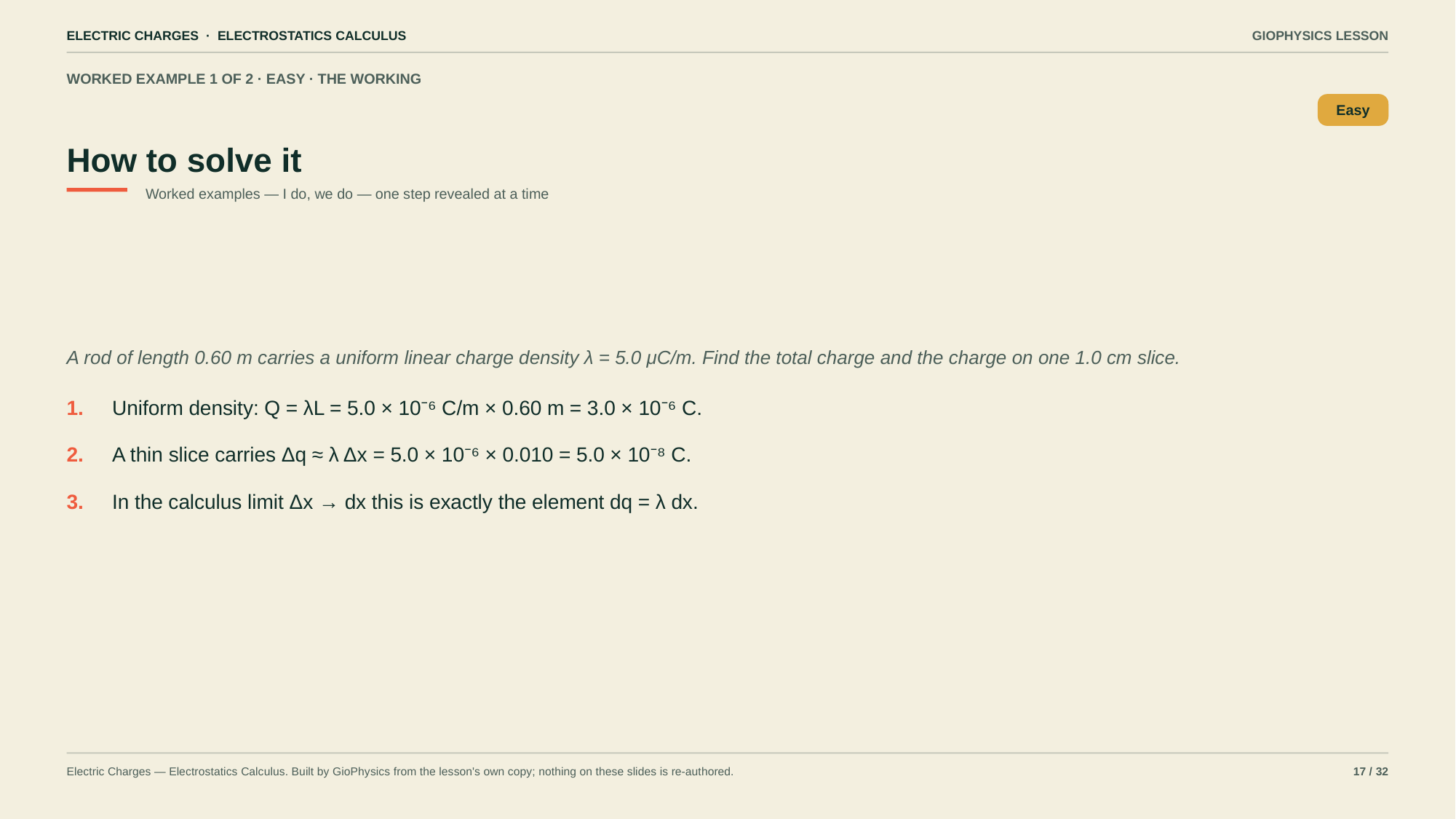

ELECTRIC CHARGES  ·  ELECTROSTATICS CALCULUS
GIOPHYSICS LESSON

WORKED EXAMPLE 1 OF 2 · EASY · THE WORKING
How to solve it

Easy
Worked examples — I do, we do — one step revealed at a time

A rod of length 0.60 m carries a uniform linear charge density λ = 5.0 μC/m. Find the total charge and the charge on one 1.0 cm slice.
1.
Uniform density: Q = λL = 5.0 × 10⁻⁶ C/m × 0.60 m = 3.0 × 10⁻⁶ C.
2.
A thin slice carries Δq ≈ λ Δx = 5.0 × 10⁻⁶ × 0.010 = 5.0 × 10⁻⁸ C.
3.
In the calculus limit Δx → dx this is exactly the element dq = λ dx.

Electric Charges — Electrostatics Calculus. Built by GioPhysics from the lesson's own copy; nothing on these slides is re-authored.
17 / 32